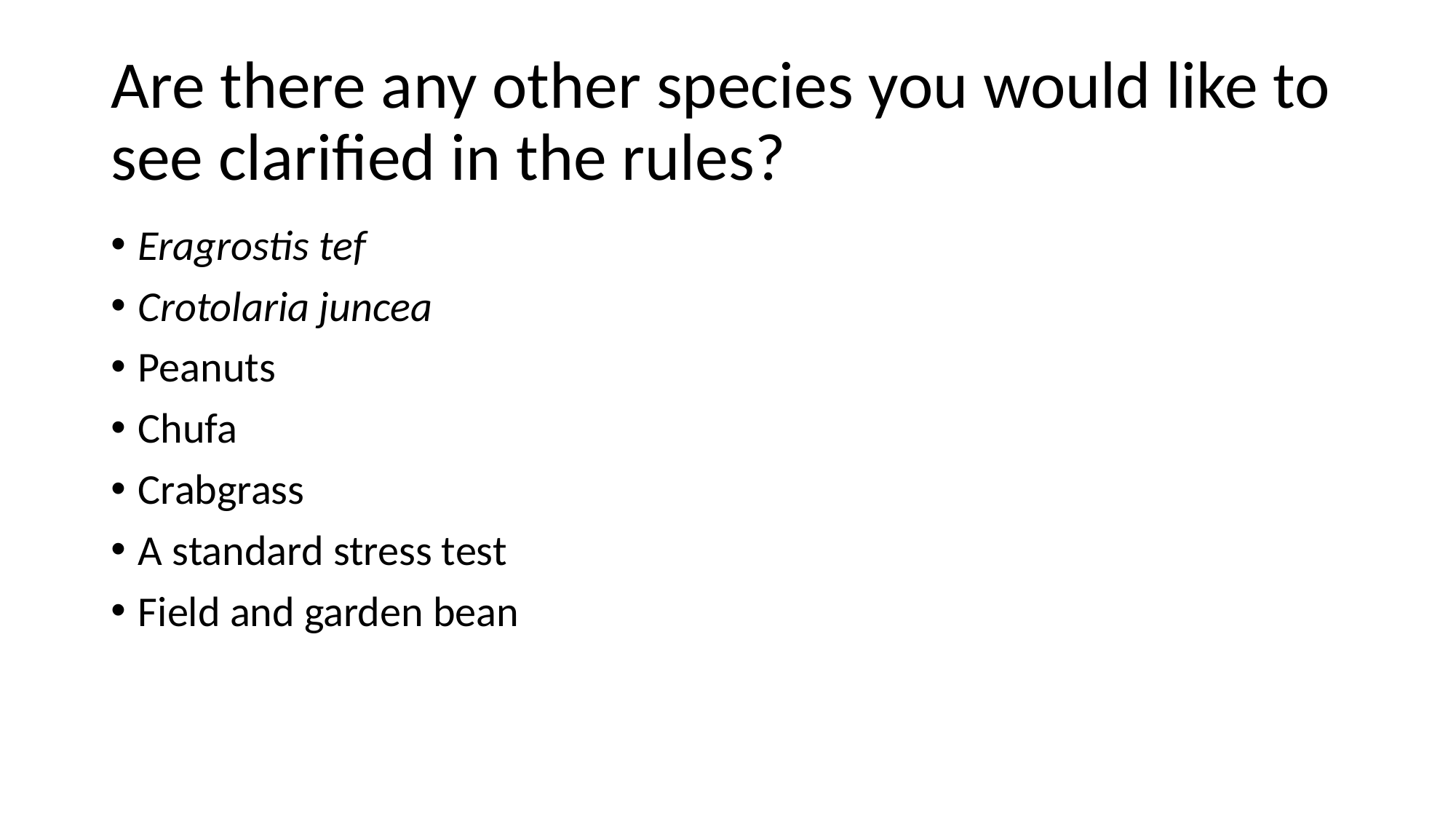

# Are there any other species you would like to see clarified in the rules?
Eragrostis tef
Crotolaria juncea
Peanuts
Chufa
Crabgrass
A standard stress test
Field and garden bean